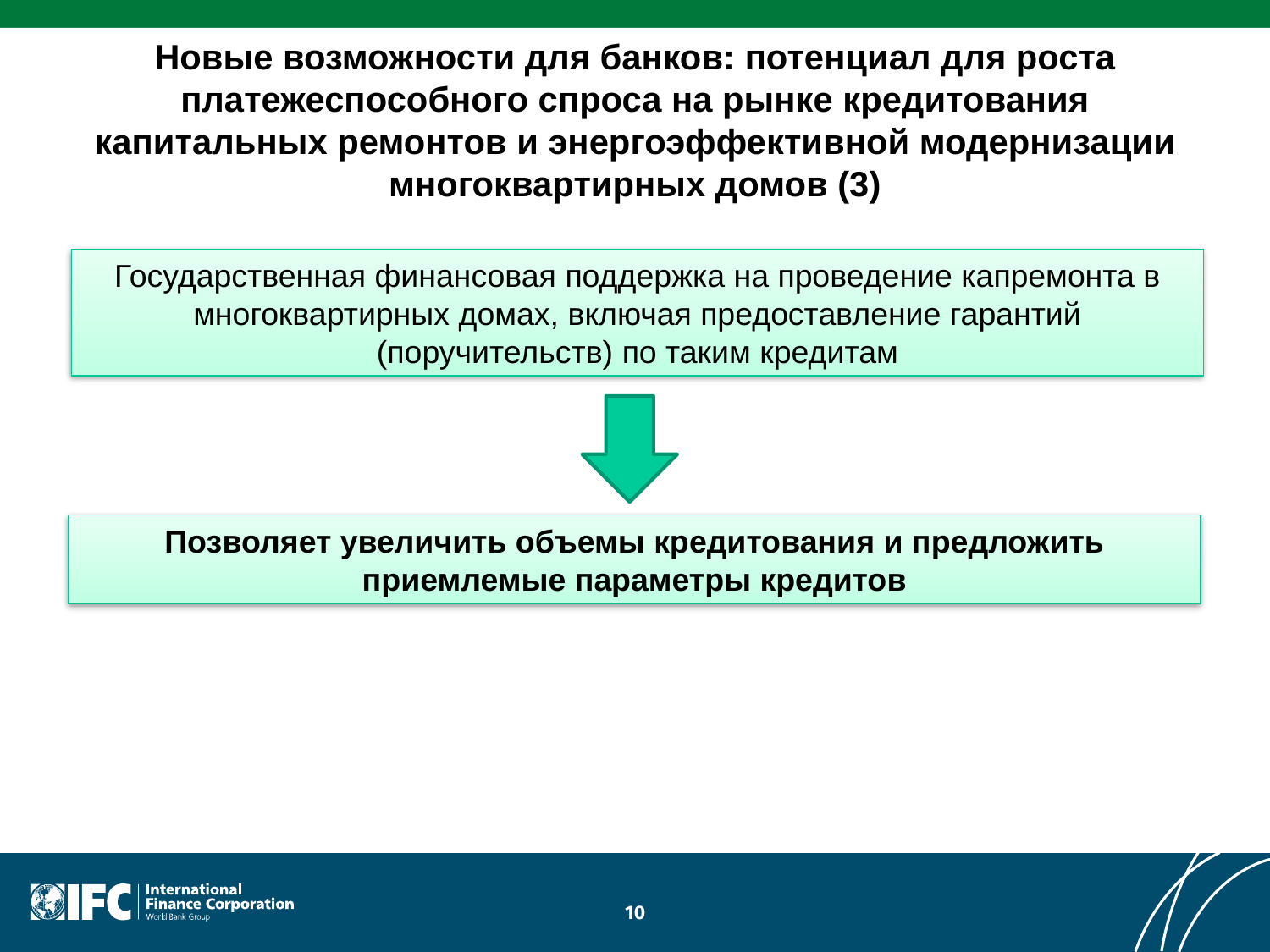

# Новые возможности для банков: потенциал для роста платежеспособного спроса на рынке кредитования капитальных ремонтов и энергоэффективной модернизации многоквартирных домов (3)
Государственная финансовая поддержка на проведение капремонта в многоквартирных домах, включая предоставление гарантий (поручительств) по таким кредитам

Позволяет увеличить объемы кредитования и предложить приемлемые параметры кредитов
10